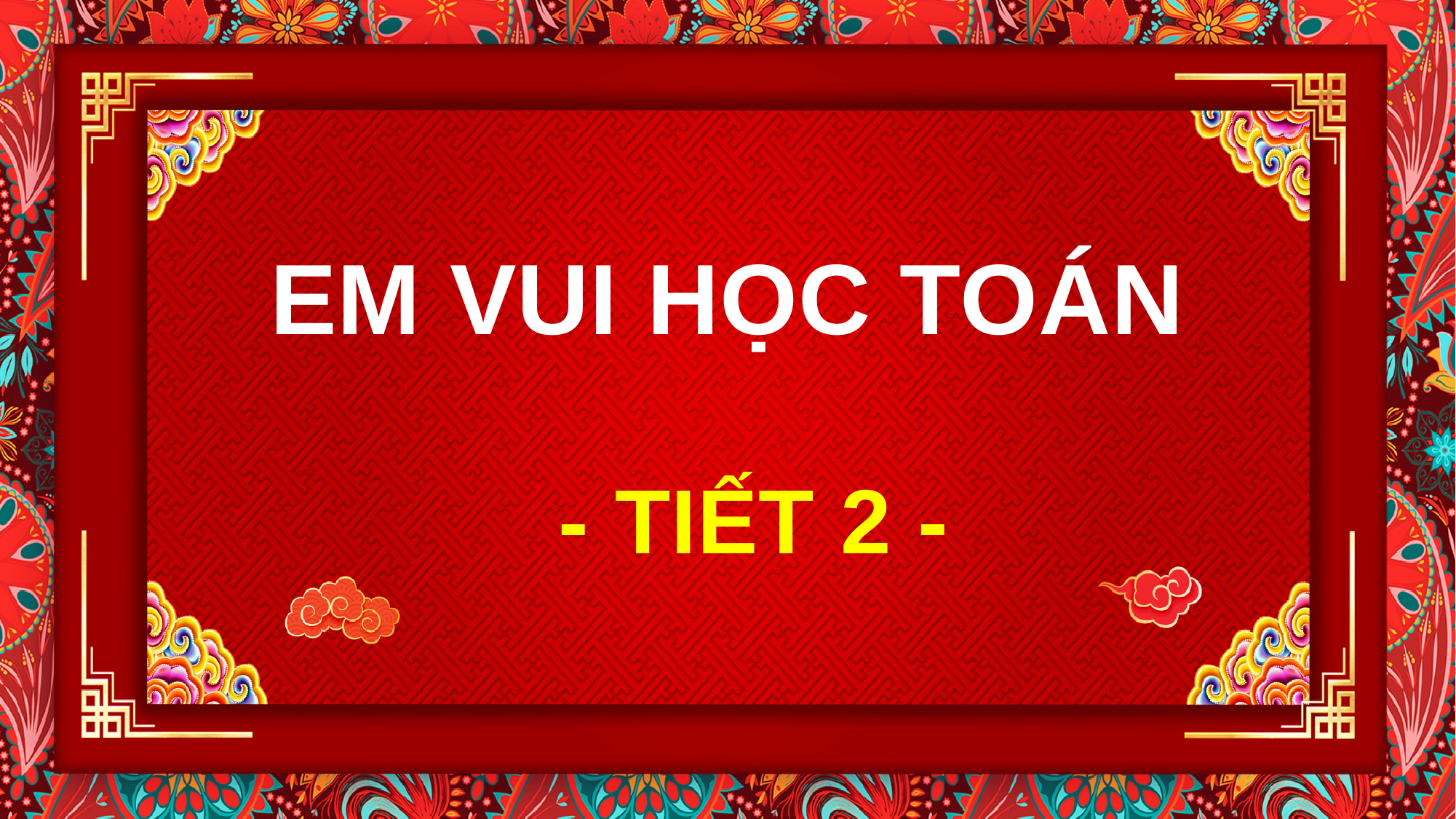

EM VUI HỌC TOÁN
- TIẾT 2 -